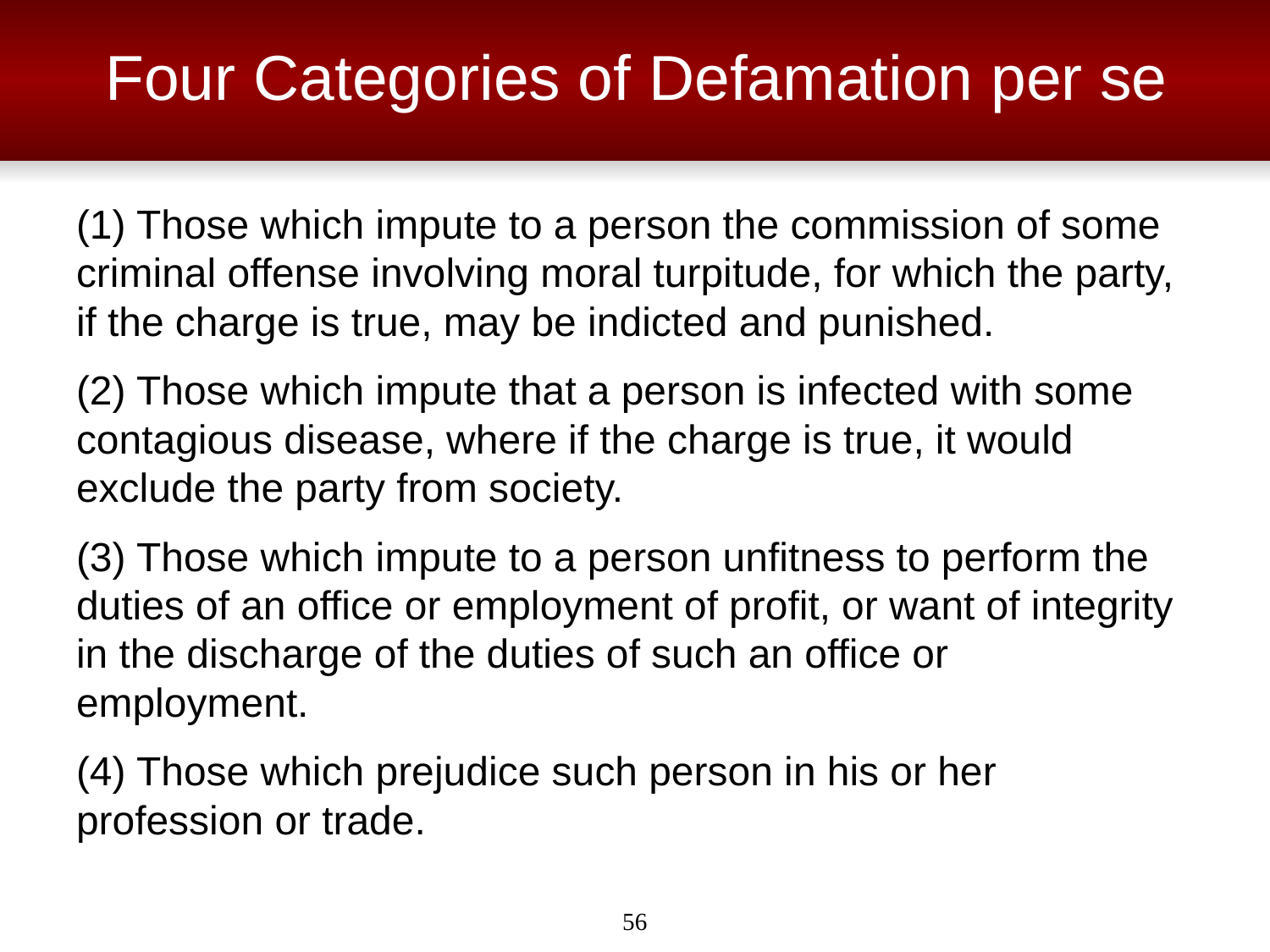

# Four Categories of Defamation per se
(1) Those which impute to a person the commission of some criminal offense involving moral turpitude, for which the party, if the charge is true, may be indicted and punished.
(2) Those which impute that a person is infected with some contagious disease, where if the charge is true, it would exclude the party from society.
(3) Those which impute to a person unfitness to perform the duties of an office or employment of profit, or want of integrity in the discharge of the duties of such an office or employment.
(4) Those which prejudice such person in his or her profession or trade.

56